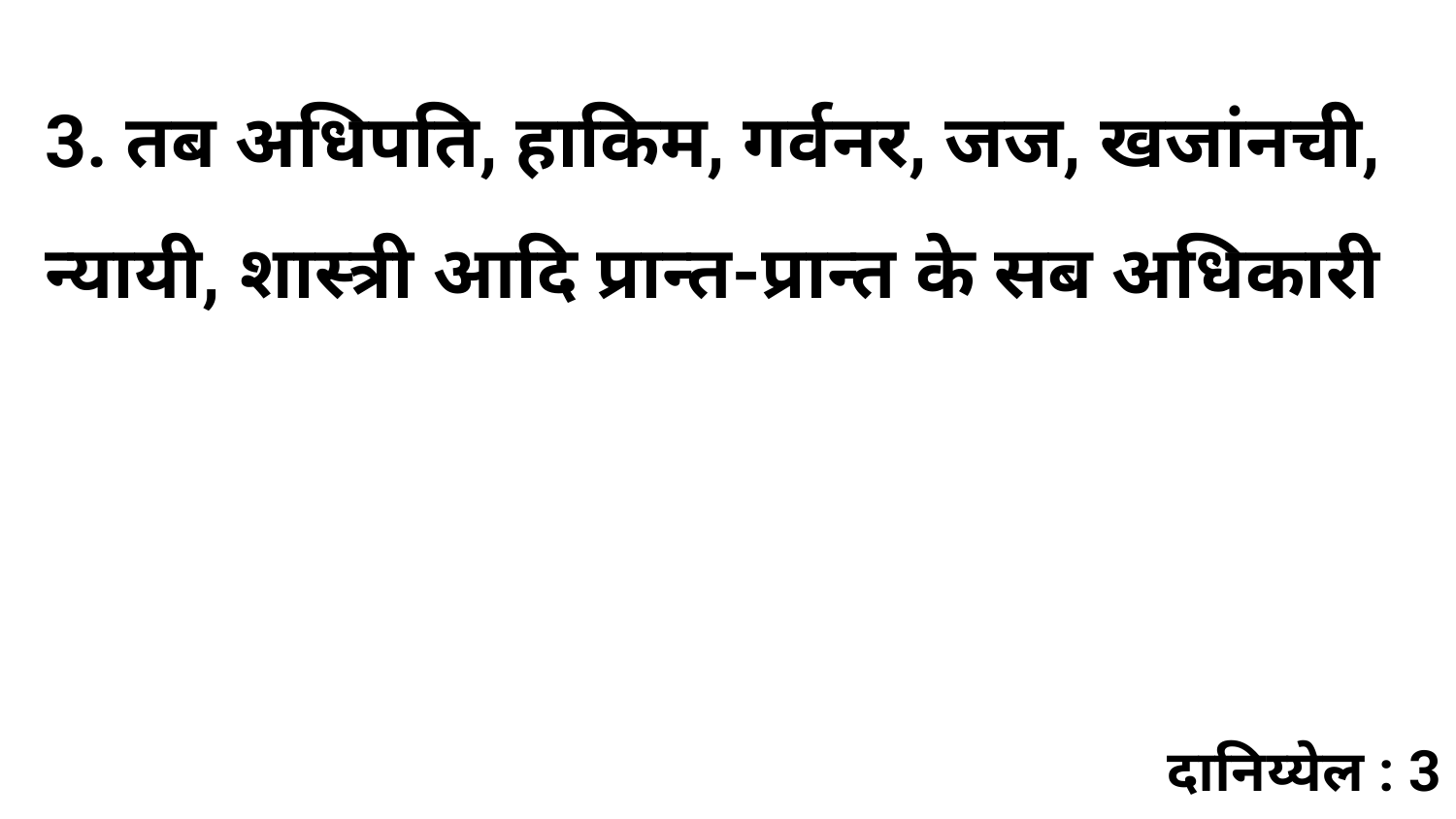

3. तब अधिपति, हाकिम, गर्वनर, जज, खजांनची, न्यायी, शास्त्री आदि प्रान्त-प्रान्त के सब अधिकारी
दानिय्येल : 3